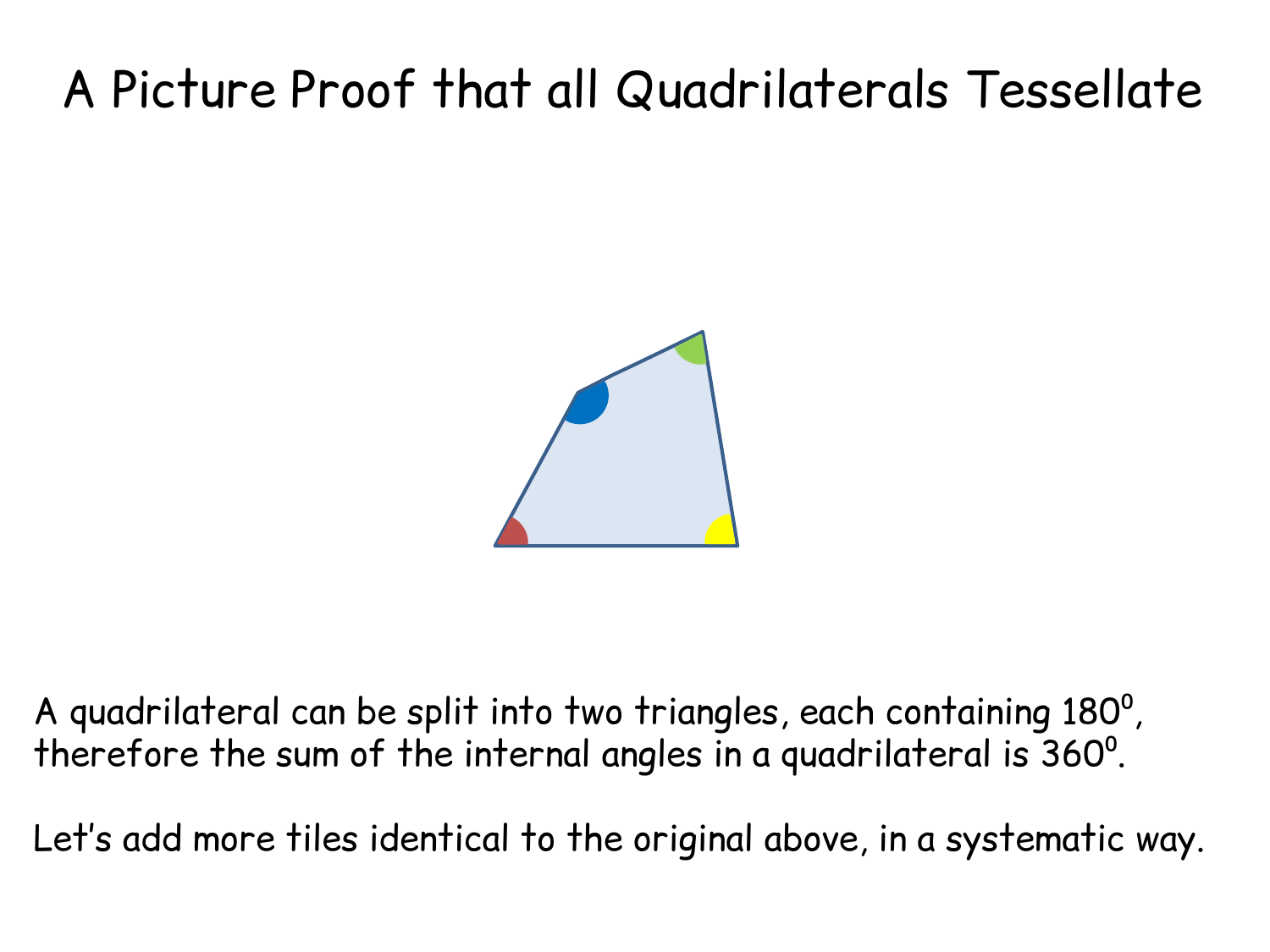

A Picture Proof that all Quadrilaterals Tessellate

A quadrilateral can be split into two triangles, each containing 180⁰, therefore the sum of the internal angles in a quadrilateral is 360⁰.

Let’s add more tiles identical to the original above, in a systematic way.